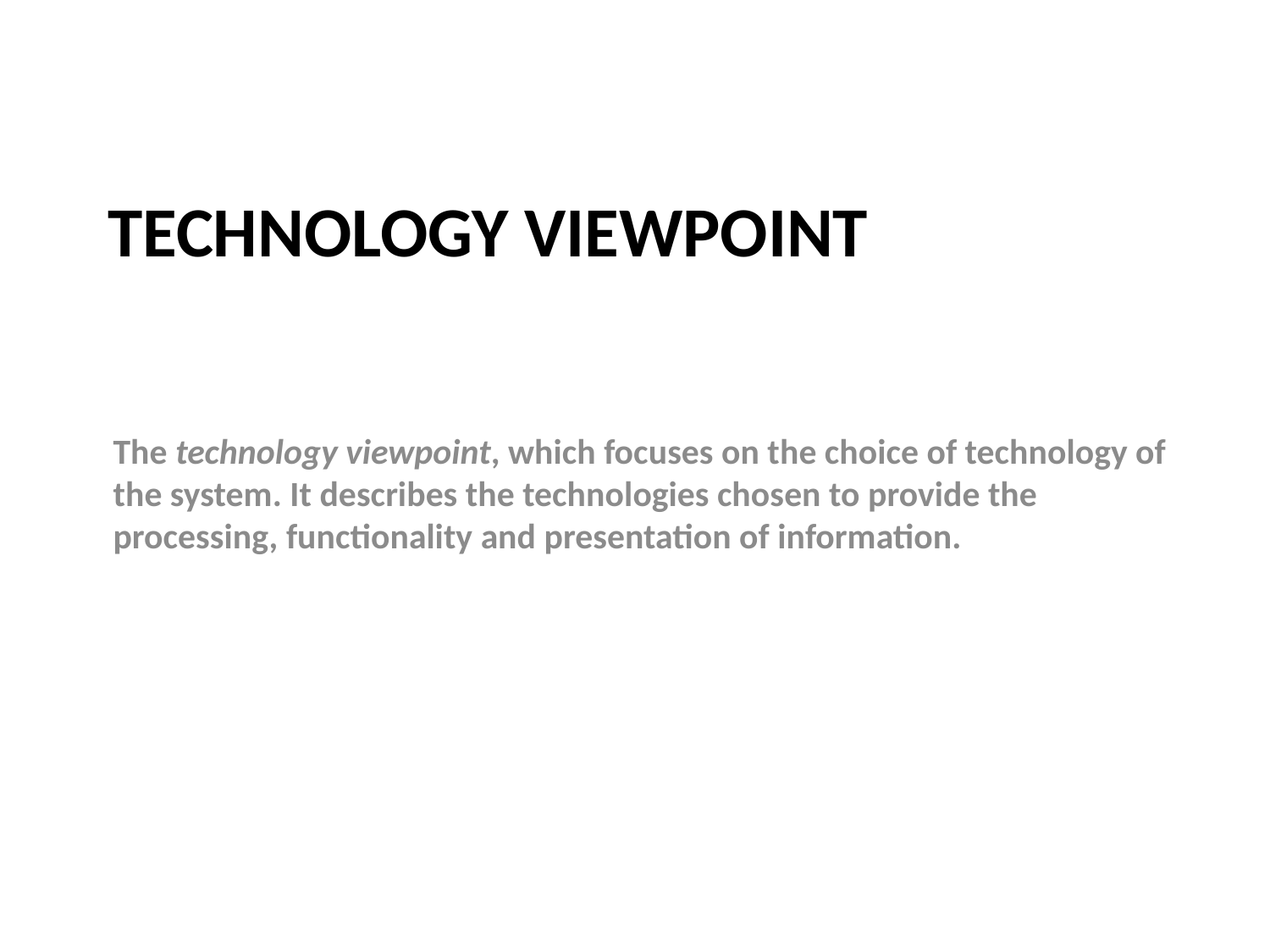

# Technology viewpoint
The technology viewpoint, which focuses on the choice of technology of the system. It describes the technologies chosen to provide the processing, functionality and presentation of information.